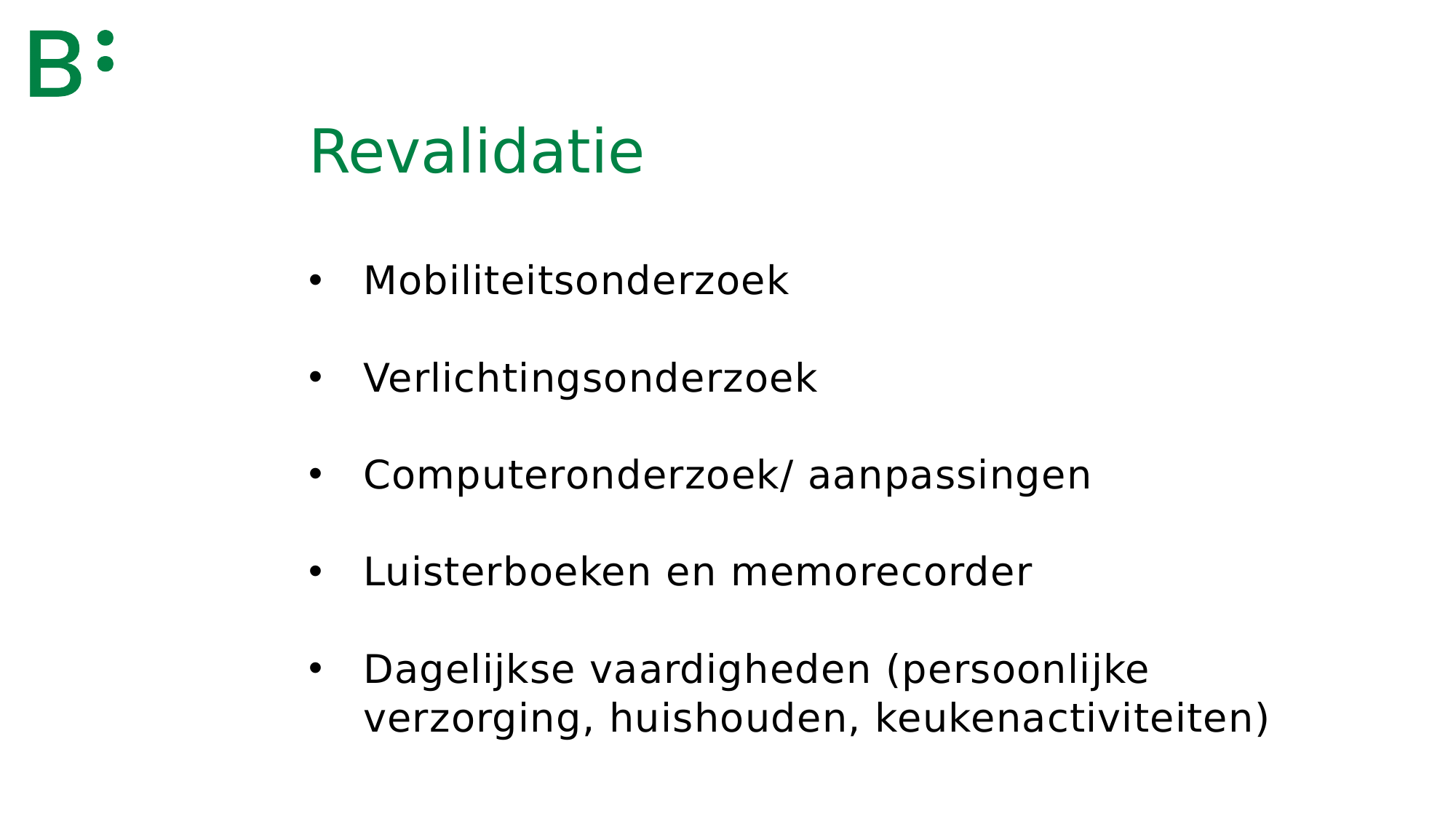

Revalidatie
Mobiliteitsonderzoek
Verlichtingsonderzoek
Computeronderzoek/ aanpassingen
Luisterboeken en memorecorder
Dagelijkse vaardigheden (persoonlijke verzorging, huishouden, keukenactiviteiten)